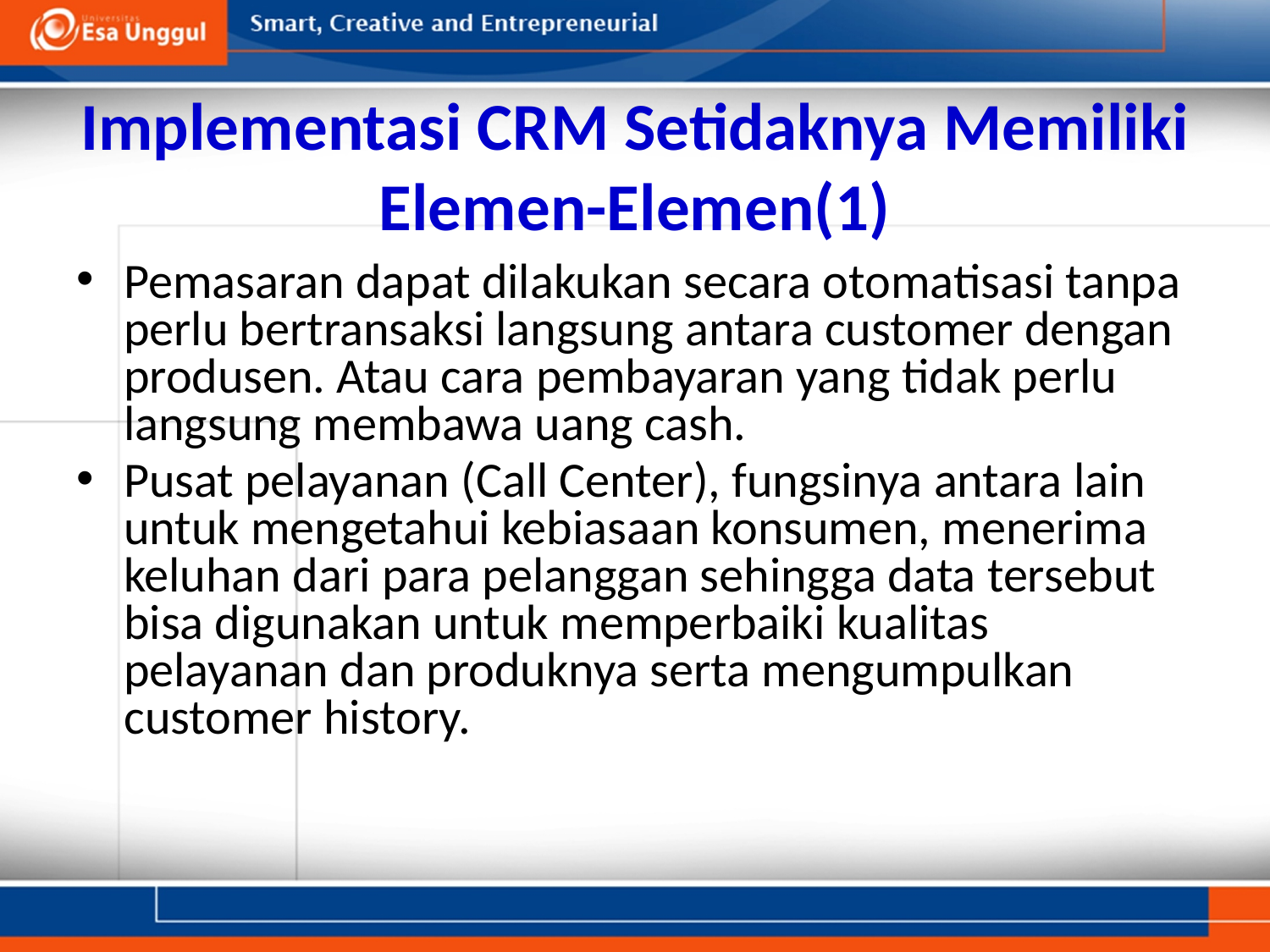

# Implementasi CRM Setidaknya Memiliki Elemen-Elemen(1)
Pemasaran dapat dilakukan secara otomatisasi tanpa perlu bertransaksi langsung antara customer dengan produsen. Atau cara pembayaran yang tidak perlu langsung membawa uang cash.
Pusat pelayanan (Call Center), fungsinya antara lain untuk mengetahui kebiasaan konsumen, menerima keluhan dari para pelanggan sehingga data tersebut bisa digunakan untuk memperbaiki kualitas pelayanan dan produknya serta mengumpulkan customer history.